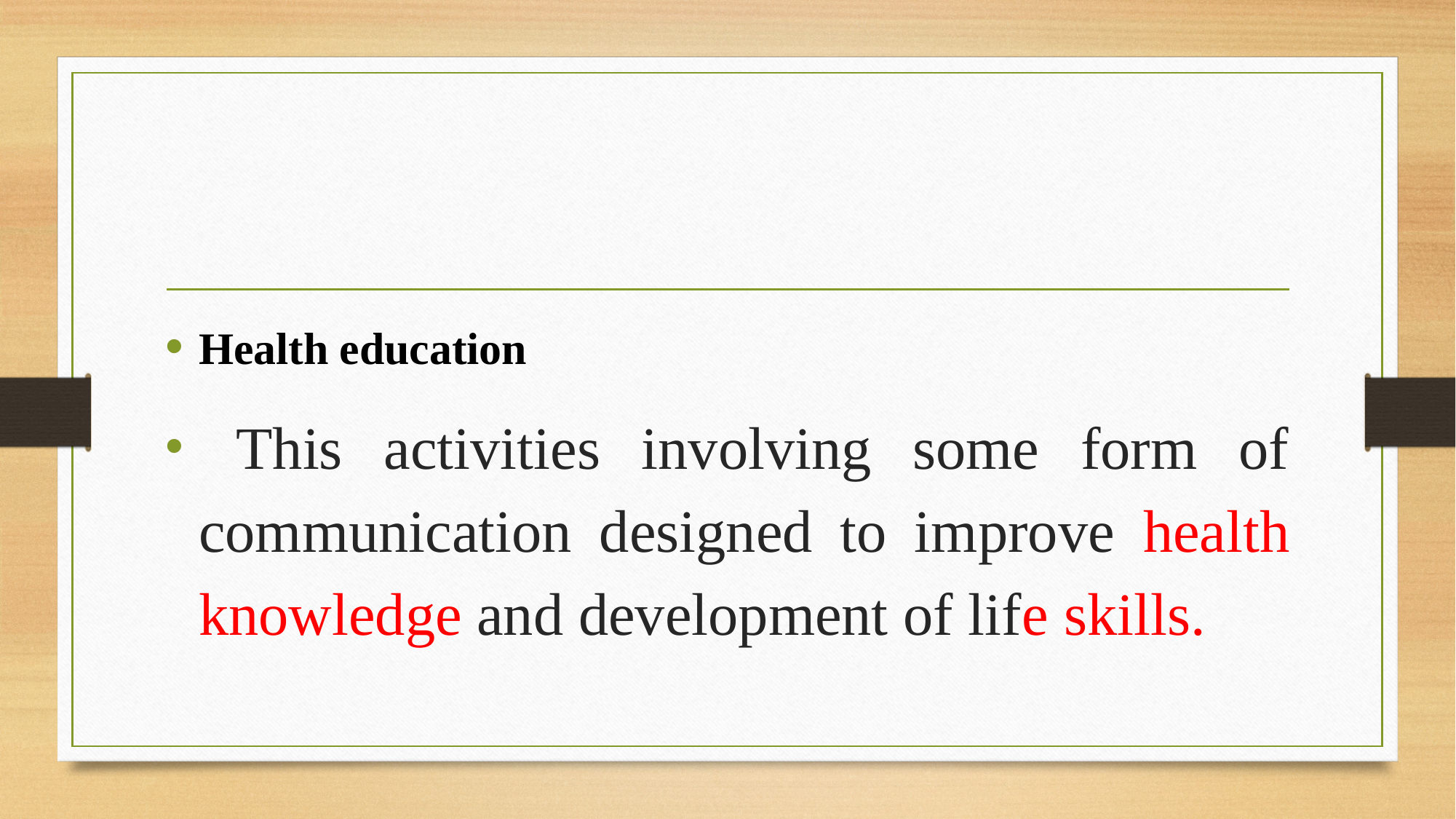

Health education
 This activities involving some form of communication designed to improve health knowledge and development of life skills.